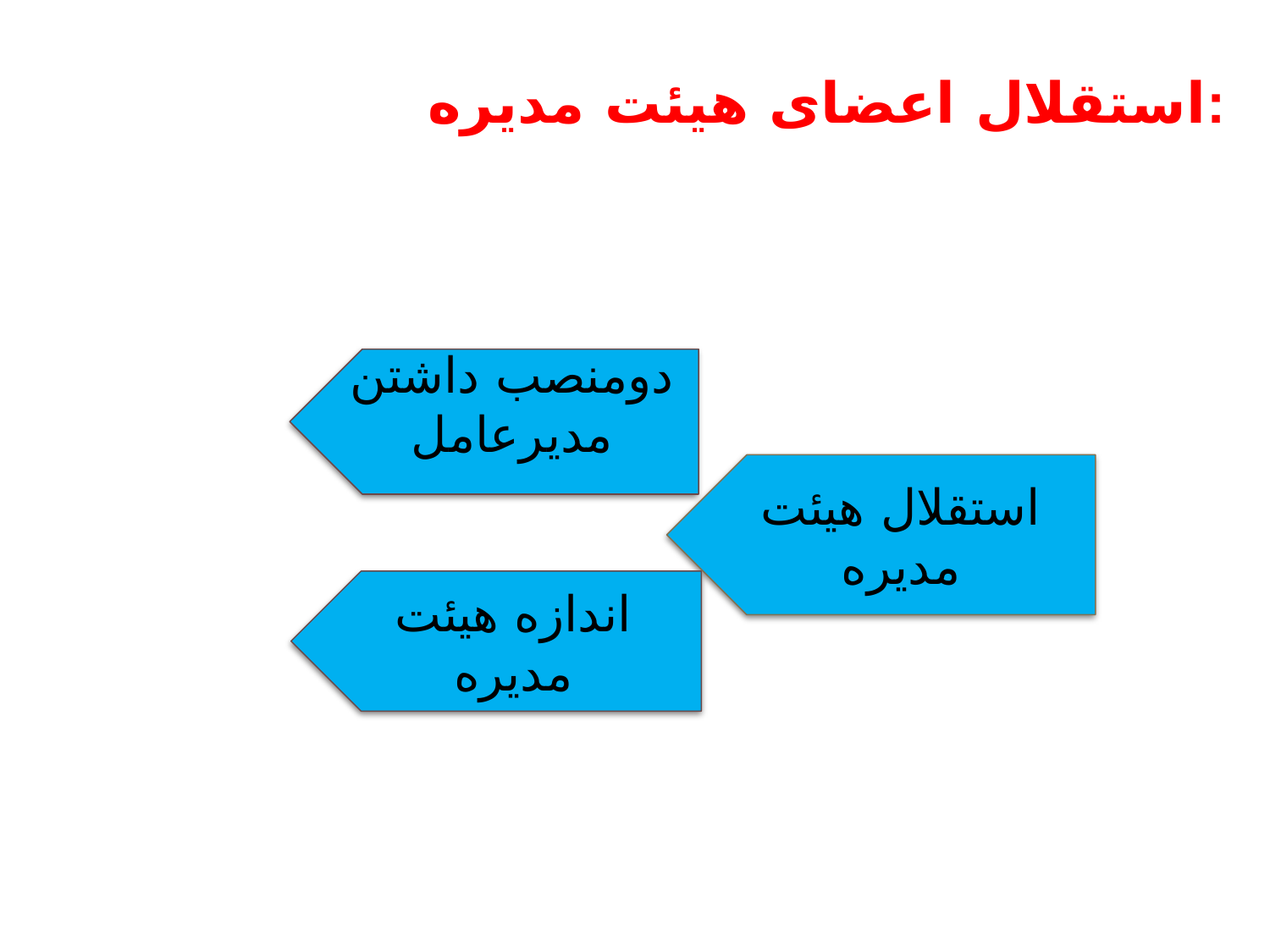

استقلال اعضای هیئت مدیره:
دومنصب داشتن مدیرعامل

استقلال هیئت مدیره
اندازه هیئت مدیره